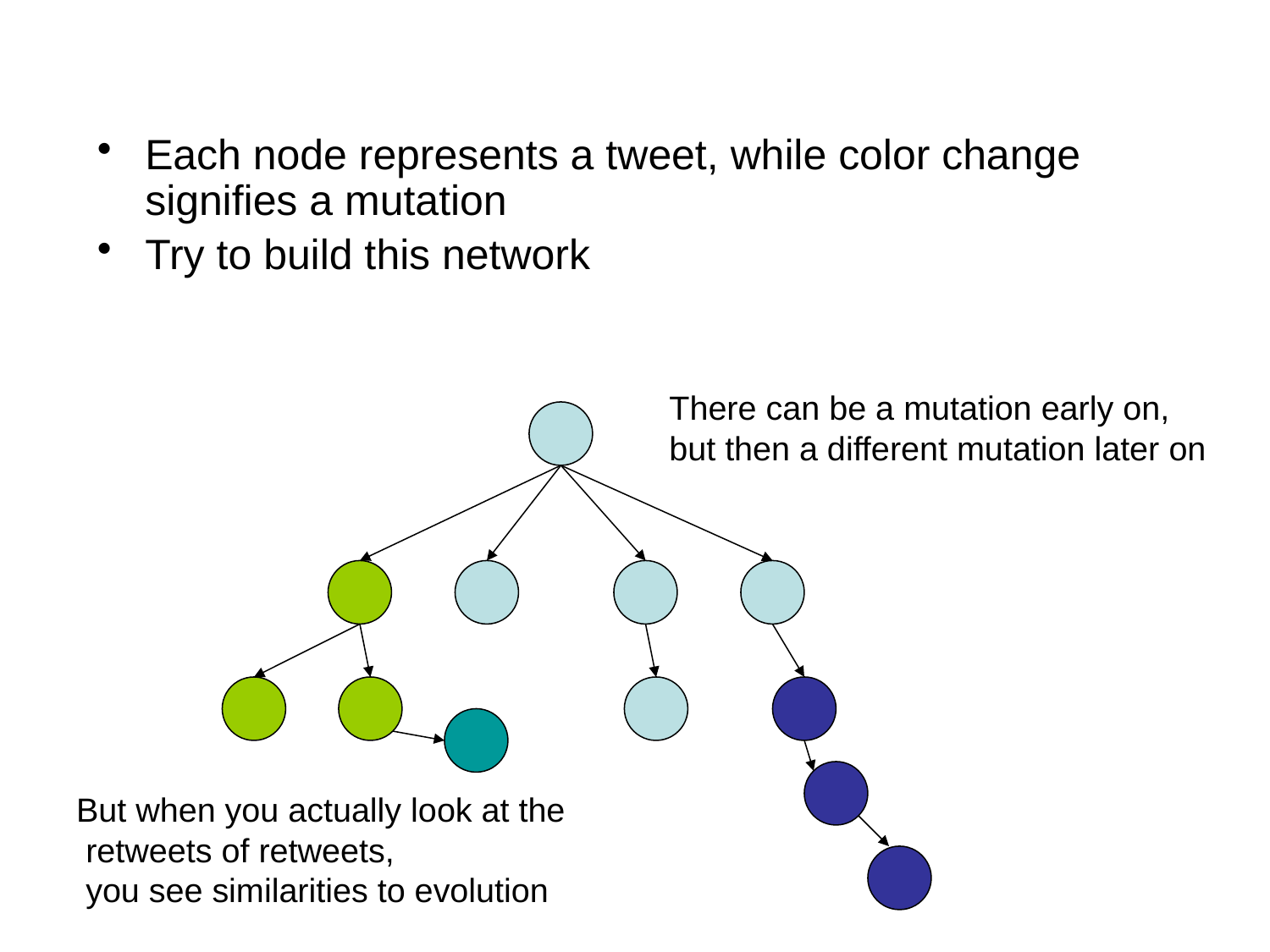

#
Each node represents a tweet, while color change signifies a mutation
Try to build this network
There can be a mutation early on,
but then a different mutation later on

But when you actually look at the
 retweets of retweets,
 you see similarities to evolution